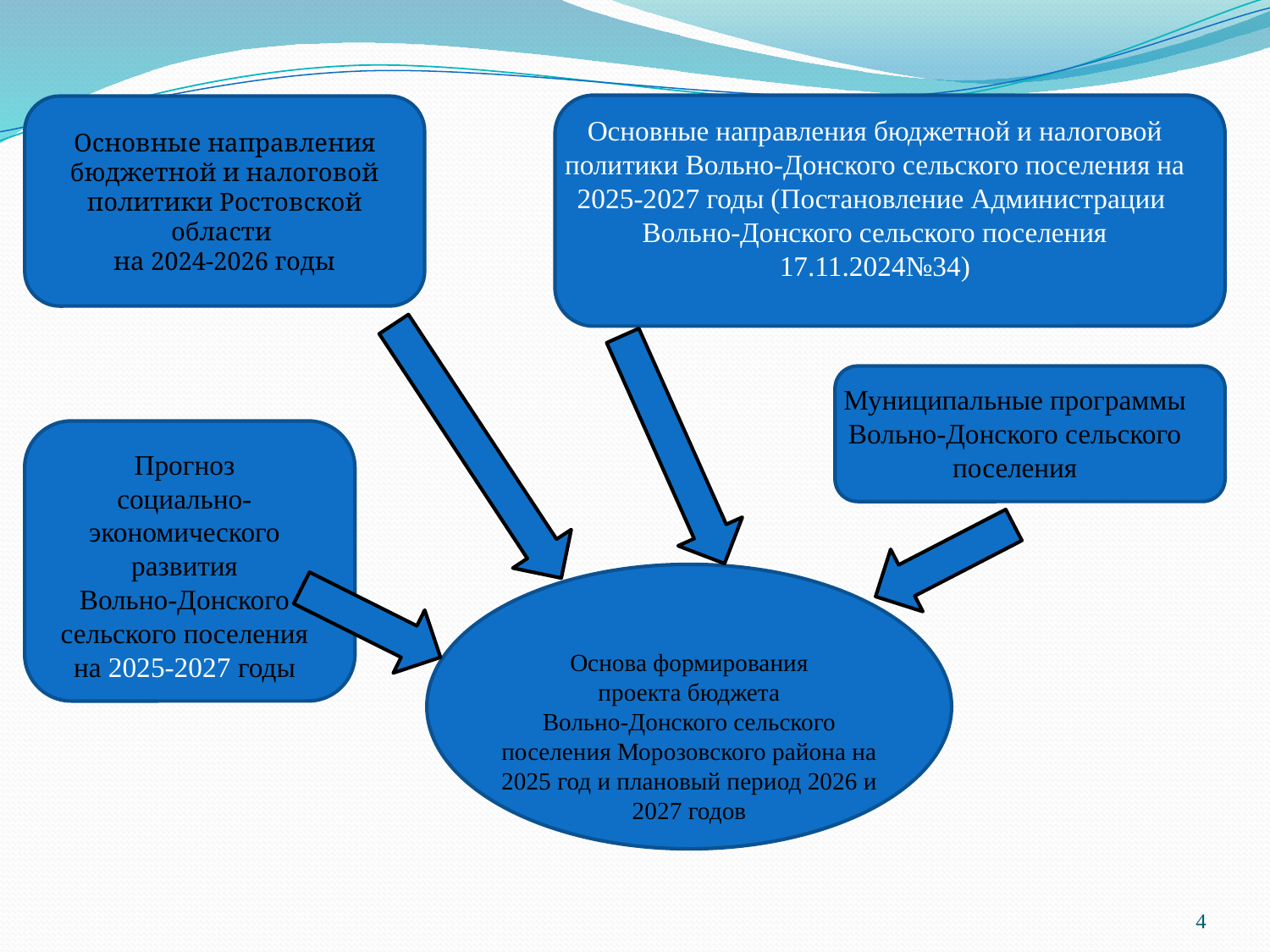

Основные направления бюджетной и налоговой политики Ростовской области
на 2024-2026 годы
Основные направления бюджетной и налоговой политики Вольно-Донского сельского поселения на 2025-2027 годы (Постановление Администрации  Вольно-Донского сельского поселения 17.11.2024№34)

Муниципальные программы Вольно-Донского сельского поселения

Прогноз
социально-
экономического
развития
Вольно-Донского сельского поселения на 2025-2027 годы

Основа формирования
проекта бюджета
Вольно-Донского сельского поселения Морозовского района на 2025 год и плановый период 2026 и 2027 годов
4